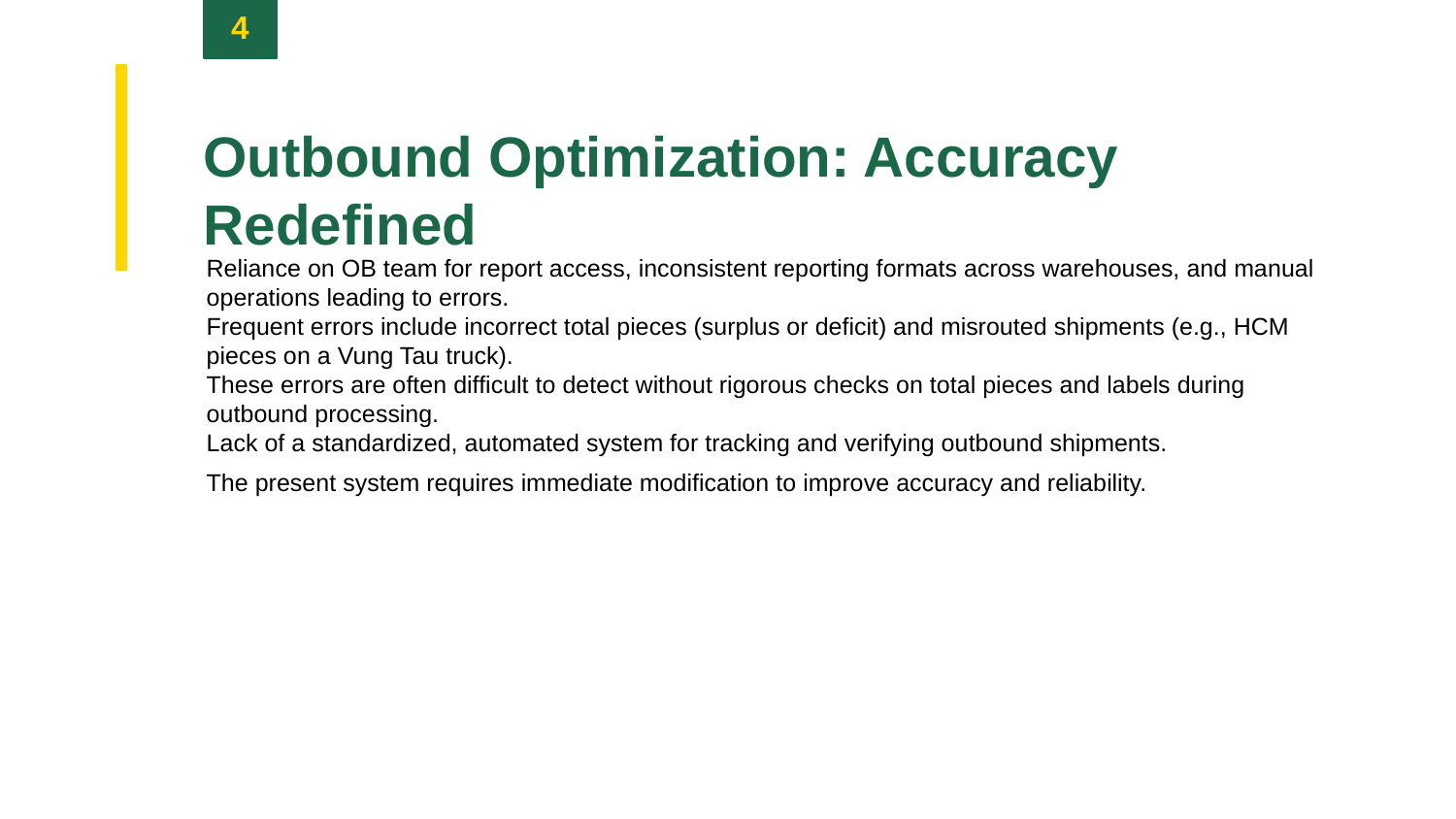

4

Outbound Optimization: Accuracy Redefined
Reliance on OB team for report access, inconsistent reporting formats across warehouses, and manual operations leading to errors.
Frequent errors include incorrect total pieces (surplus or deficit) and misrouted shipments (e.g., HCM pieces on a Vung Tau truck).
These errors are often difficult to detect without rigorous checks on total pieces and labels during outbound processing.
Lack of a standardized, automated system for tracking and verifying outbound shipments.
The present system requires immediate modification to improve accuracy and reliability.